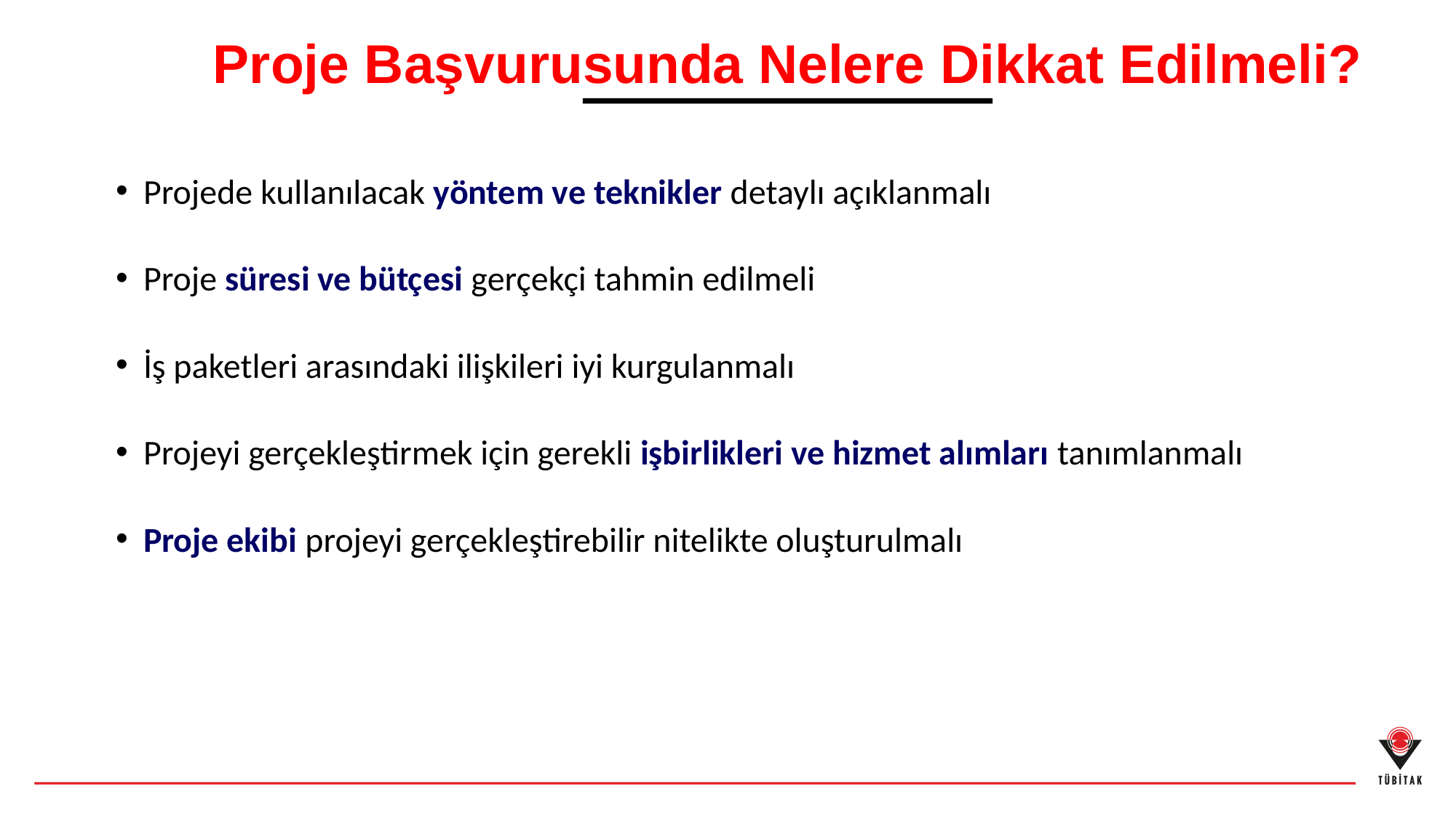

Proje Başvurusunda Nelere Dikkat Edilmeli?

Projede kullanılacak yöntem ve teknikler detaylı açıklanmalı
Proje süresi ve bütçesi gerçekçi tahmin edilmeli
İş paketleri arasındaki ilişkileri iyi kurgulanmalı
Projeyi gerçekleştirmek için gerekli işbirlikleri ve hizmet alımları tanımlanmalı
Proje ekibi projeyi gerçekleştirebilir nitelikte oluşturulmalı